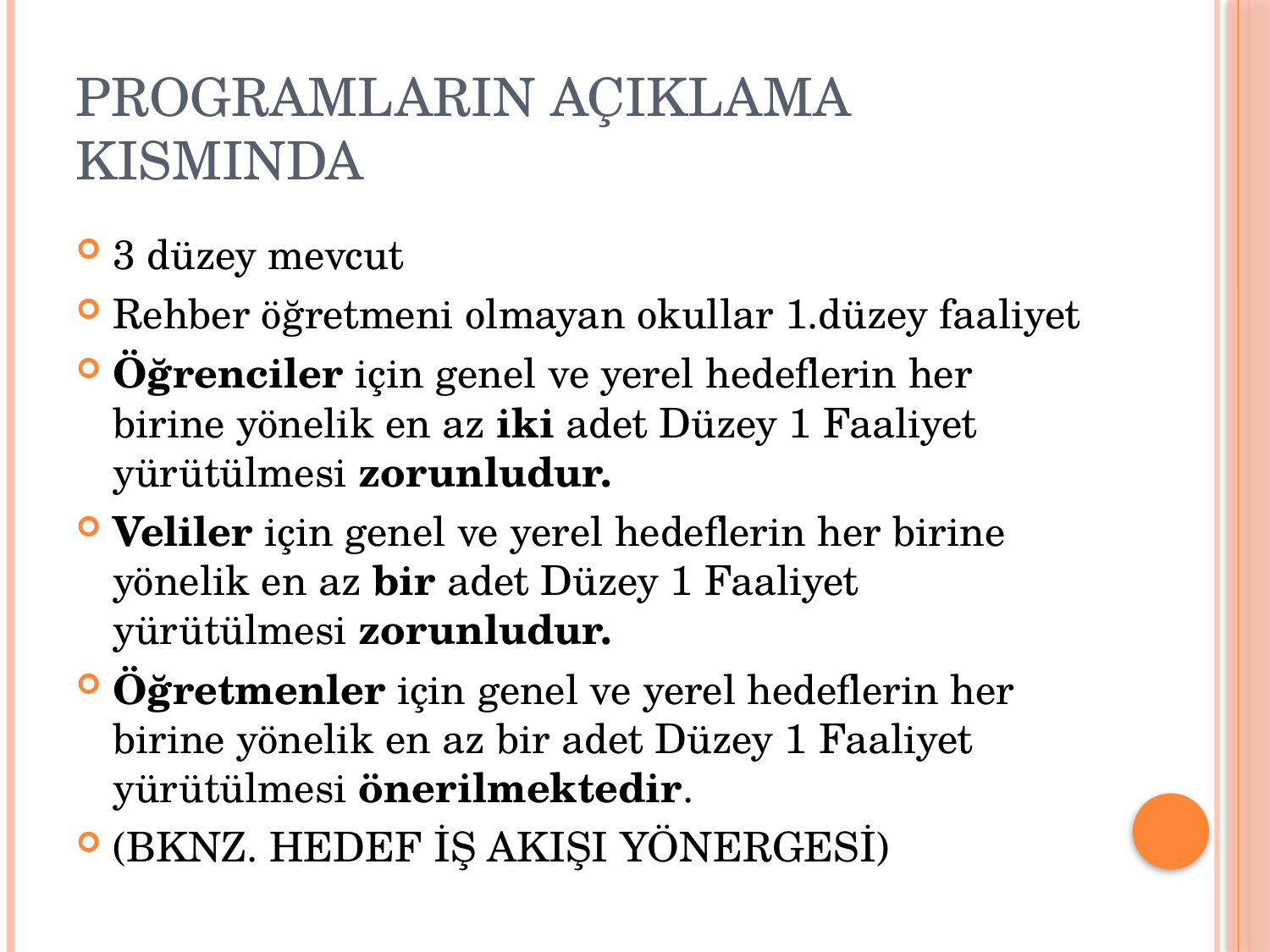

# Programların açıklama kısmında
3 düzey mevcut
Rehber öğretmeni olmayan okullar 1.düzey faaliyet
Öğrenciler için genel ve yerel hedeflerin her birine yönelik en az iki adet Düzey 1 Faaliyet yürütülmesi zorunludur.
Veliler için genel ve yerel hedeflerin her birine yönelik en az bir adet Düzey 1 Faaliyet yürütülmesi zorunludur.
Öğretmenler için genel ve yerel hedeflerin her birine yönelik en az bir adet Düzey 1 Faaliyet yürütülmesi önerilmektedir.
(BKNZ. HEDEF İŞ AKIŞI YÖNERGESİ)